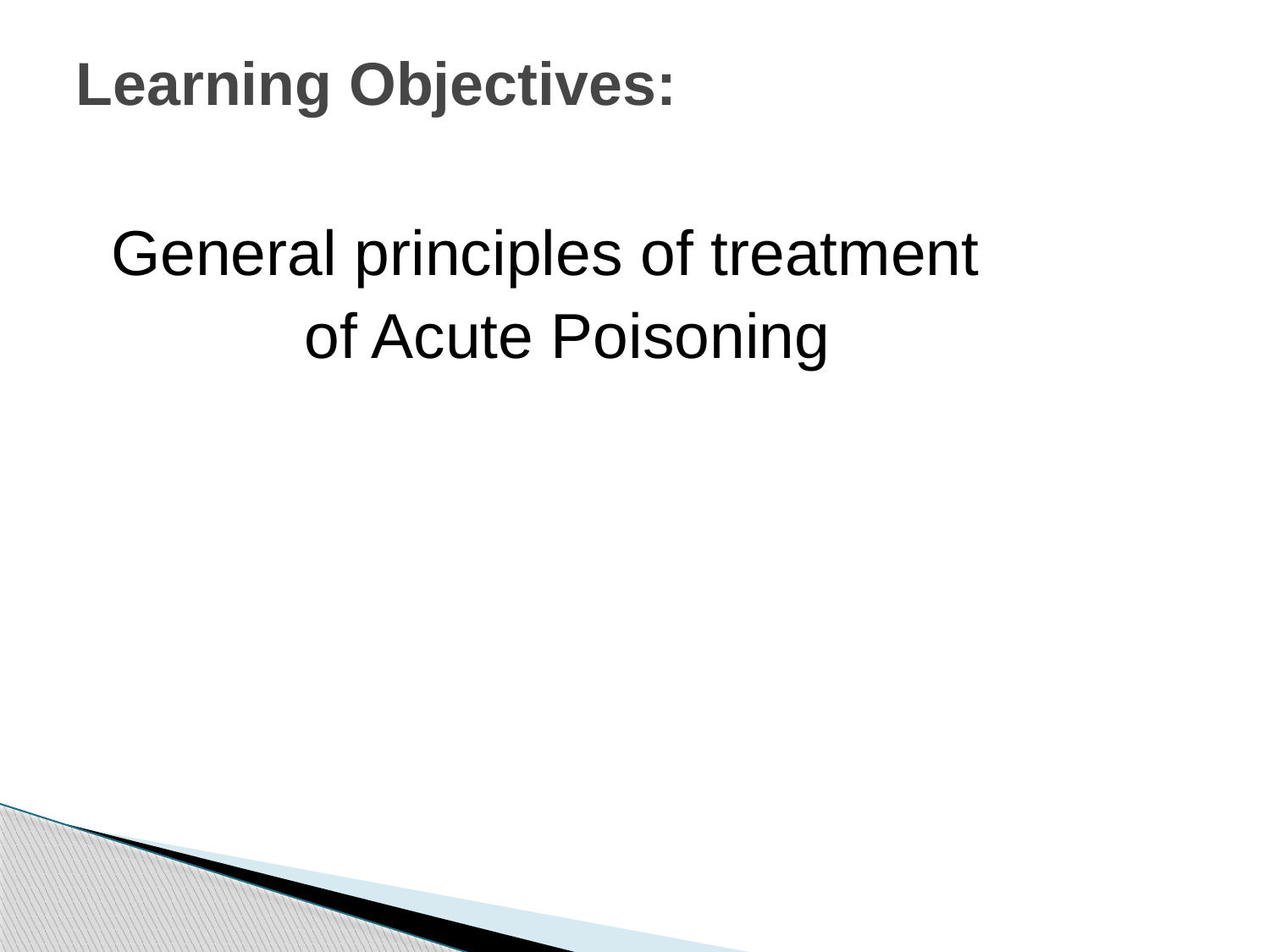

# Learning Objectives:
  General principles of treatment
             of Acute Poisoning